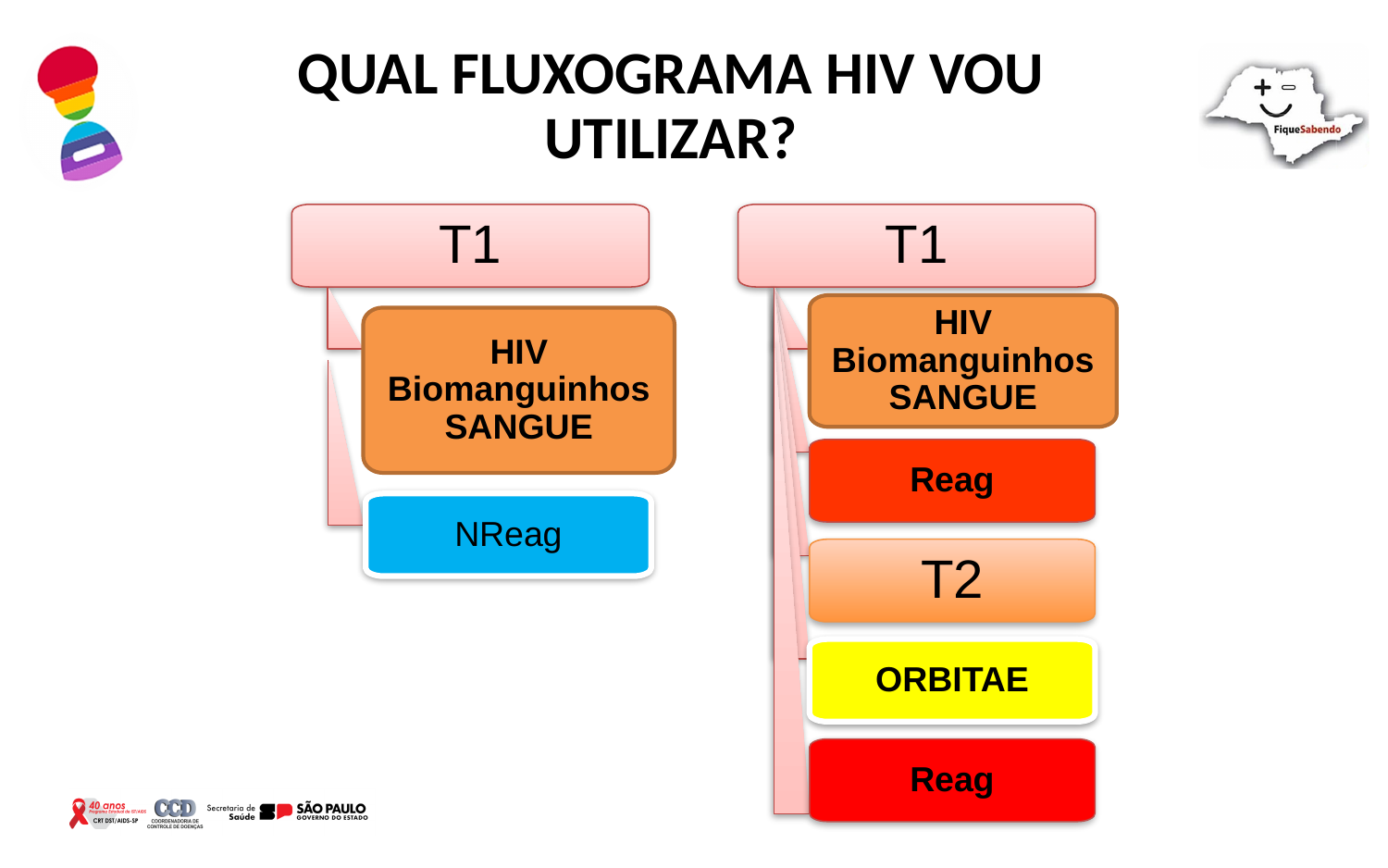

# QUAL FLUXOGRAMA HIV VOU UTILIZAR?
T1
T1

HIV Biomanguinhos SANGUE
HIV Biomanguinhos SANGUE

Reag
NReag
T2
ORBITAE
Reag